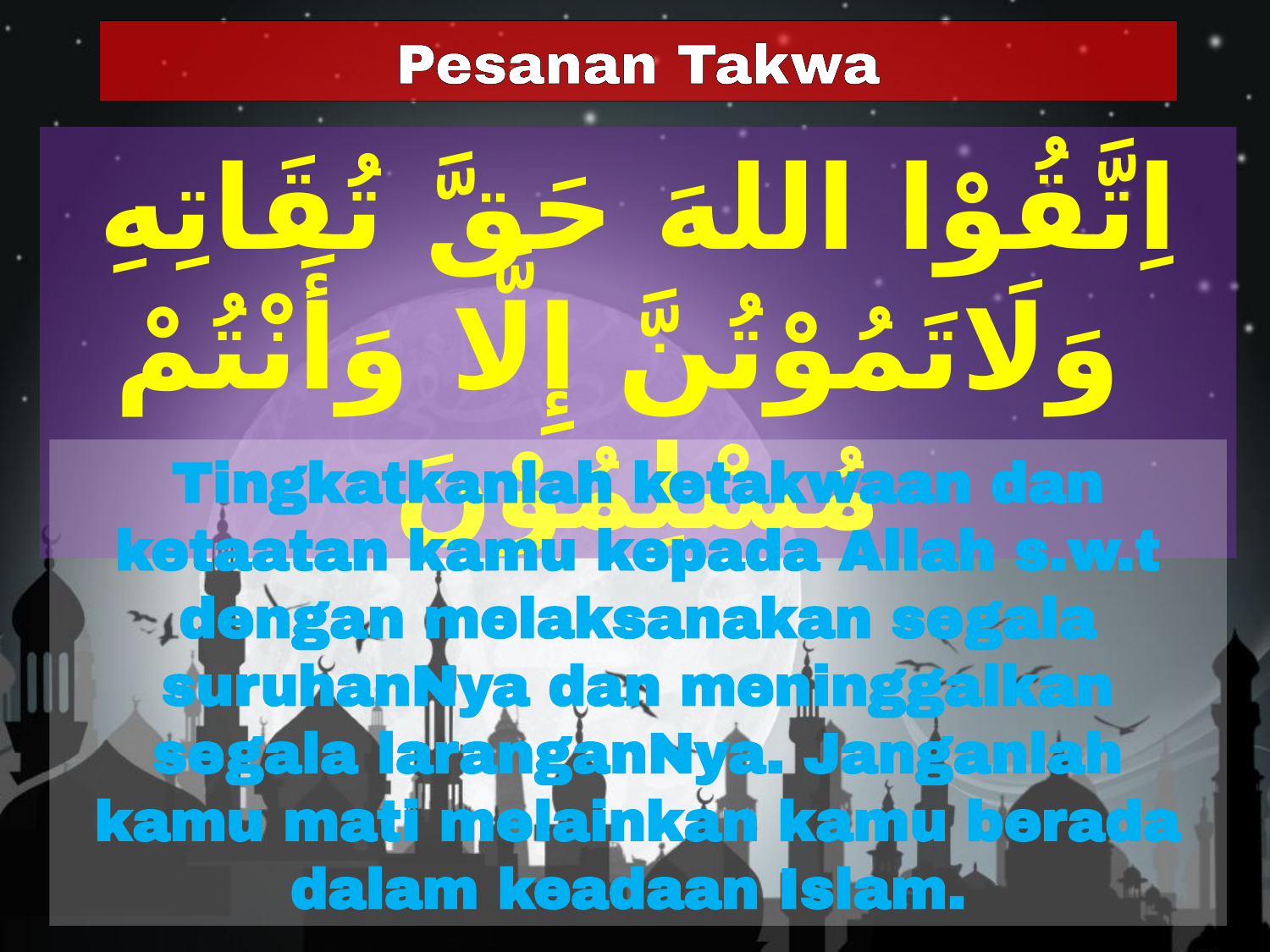

Pesanan Takwa
اِتَّقُوْا اللهَ حَقَّ تُقَاتِهِ
 وَلَاتَمُوْتُنَّ إِلَّا وَأَنْتُمْ مُسْلِمُوْنَ
Tingkatkanlah ketakwaan dan ketaatan kamu kepada Allah s.w.t dengan melaksanakan segala suruhanNya dan meninggalkan segala laranganNya. Janganlah kamu mati melainkan kamu berada dalam keadaan Islam.